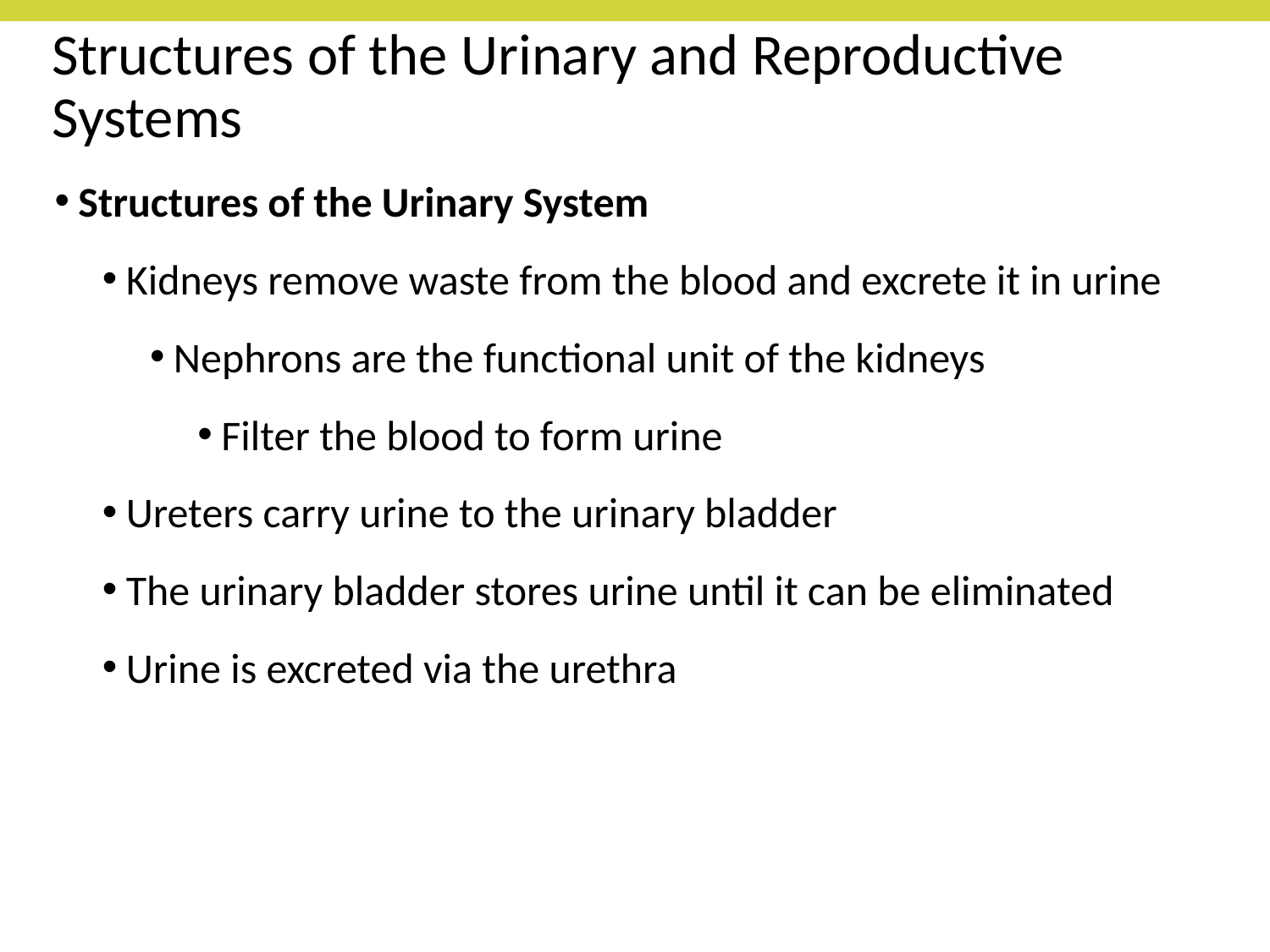

# Structures of the Urinary and Reproductive Systems
Structures of the Urinary System
Kidneys remove waste from the blood and excrete it in urine
Nephrons are the functional unit of the kidneys
Filter the blood to form urine
Ureters carry urine to the urinary bladder
The urinary bladder stores urine until it can be eliminated
Urine is excreted via the urethra